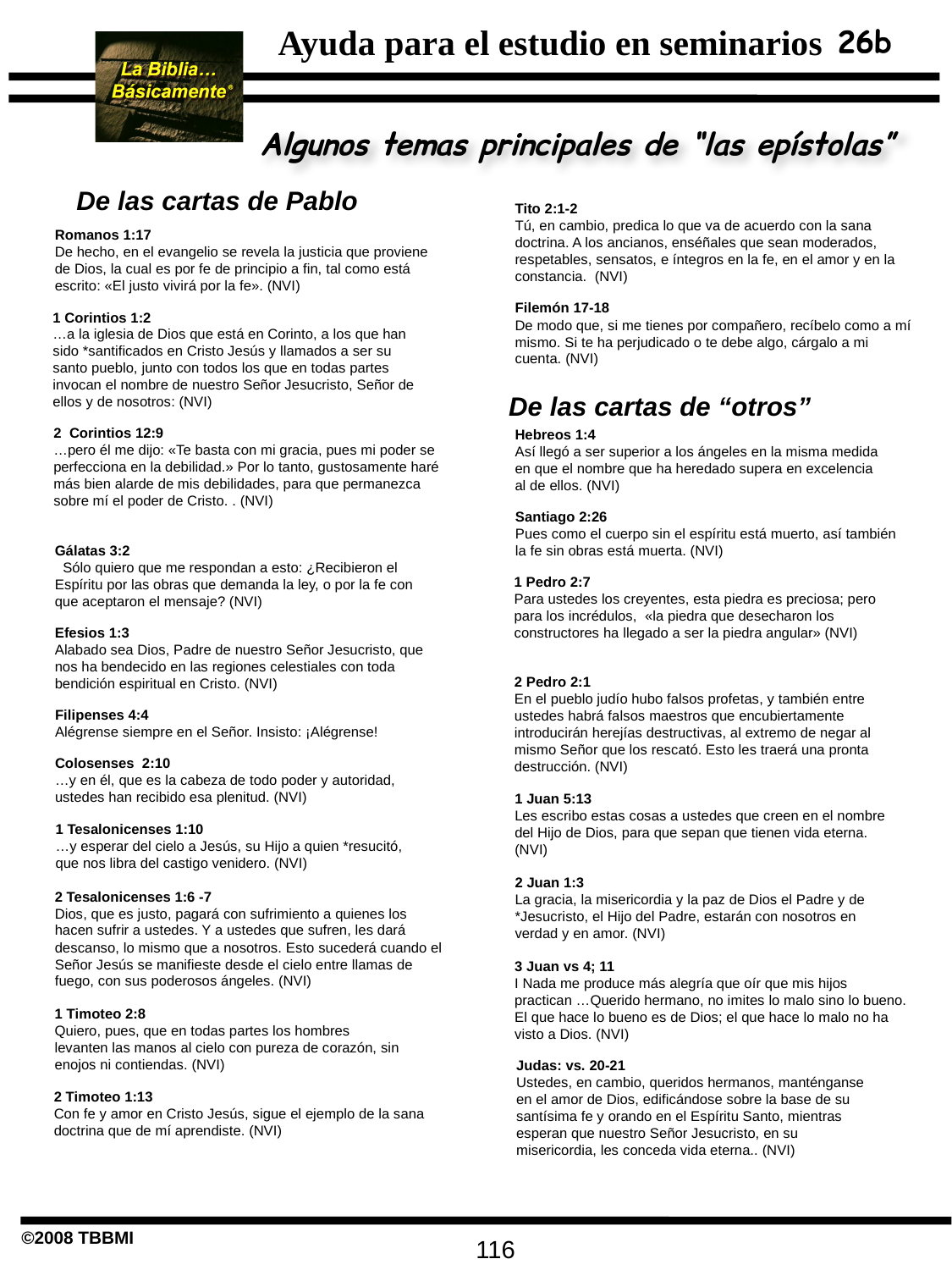

26b

Algunos temas principales de “las epístolas”

De las cartas de Pablo
Tito 2:1-2
Tú, en cambio, predica lo que va de acuerdo con la sana doctrina. A los ancianos, enséñales que sean moderados, respetables, sensatos, e íntegros en la fe, en el amor y en la constancia.  (NVI)
Romanos 1:17
De hecho, en el evangelio se revela la justicia que proviene de Dios, la cual es por fe de principio a fin, tal como está escrito: «El justo vivirá por la fe». (NVI)
Filemón 17-18
De modo que, si me tienes por compañero, recíbelo como a mí mismo. Si te ha perjudicado o te debe algo, cárgalo a mi cuenta. (NVI)
1 Corintios 1:2
…a la iglesia de Dios que está en Corinto, a los que han sido *santificados en Cristo Jesús y llamados a ser su santo pueblo, junto con todos los que en todas partes invocan el nombre de nuestro Señor Jesucristo, Señor de ellos y de nosotros: (NVI)
De las cartas de “otros”
2  Corintios 12:9
…pero él me dijo: «Te basta con mi gracia, pues mi poder se perfecciona en la debilidad.» Por lo tanto, gustosamente haré más bien alarde de mis debilidades, para que permanezca sobre mí el poder de Cristo. . (NVI)
Hebreos 1:4
Así llegó a ser superior a los ángeles en la misma medida en que el nombre que ha heredado supera en excelencia al de ellos. (NVI)
Santiago 2:26
Pues como el cuerpo sin el espíritu está muerto, así también la fe sin obras está muerta. (NVI)
Gálatas 3:2                                                                             Sólo quiero que me respondan a esto: ¿Recibieron el Espíritu por las obras que demanda la ley, o por la fe con que aceptaron el mensaje? (NVI)
1 Pedro 2:7
Para ustedes los creyentes, esta piedra es preciosa; pero para los incrédulos,  «la piedra que desecharon los constructores ha llegado a ser la piedra angular» (NVI)
Efesios 1:3
Alabado sea Dios, Padre de nuestro Señor Jesucristo, que nos ha bendecido en las regiones celestiales con toda bendición espiritual en Cristo. (NVI)
2 Pedro 2:1
En el pueblo judío hubo falsos profetas, y también entre ustedes habrá falsos maestros que encubiertamente introducirán herejías destructivas, al extremo de negar al mismo Señor que los rescató. Esto les traerá una pronta destrucción. (NVI)
Filipenses 4:4
Alégrense siempre en el Señor. Insisto: ¡Alégrense!
Colosenses  2:10
…y en él, que es la cabeza de todo poder y autoridad, ustedes han recibido esa plenitud. (NVI)
1 Juan 5:13
Les escribo estas cosas a ustedes que creen en el nombre del Hijo de Dios, para que sepan que tienen vida eterna. (NVI)
1 Tesalonicenses 1:10
…y esperar del cielo a Jesús, su Hijo a quien *resucitó, que nos libra del castigo venidero. (NVI)
2 Juan 1:3
La gracia, la misericordia y la paz de Dios el Padre y de *Jesucristo, el Hijo del Padre, estarán con nosotros en verdad y en amor. (NVI)
2 Tesalonicenses 1:6 -7
Dios, que es justo, pagará con sufrimiento a quienes los hacen sufrir a ustedes. Y a ustedes que sufren, les dará descanso, lo mismo que a nosotros. Esto sucederá cuando el Señor Jesús se manifieste desde el cielo entre llamas de fuego, con sus poderosos ángeles. (NVI)
3 Juan vs 4; 11
I Nada me produce más alegría que oír que mis hijos practican …Querido hermano, no imites lo malo sino lo bueno. El que hace lo bueno es de Dios; el que hace lo malo no ha visto a Dios. (NVI)
1 Timoteo 2:8
Quiero, pues, que en todas partes los hombres levanten las manos al cielo con pureza de corazón, sin enojos ni contiendas. (NVI)
Judas: vs. 20-21
Ustedes, en cambio, queridos hermanos, manténganse en el amor de Dios, edificándose sobre la base de su santísima fe y orando en el Espíritu Santo, mientras esperan que nuestro Señor Jesucristo, en su misericordia, les conceda vida eterna.. (NVI)
2 Timoteo 1:13
Con fe y amor en Cristo Jesús, sigue el ejemplo de la sana doctrina que de mí aprendiste. (NVI)

116